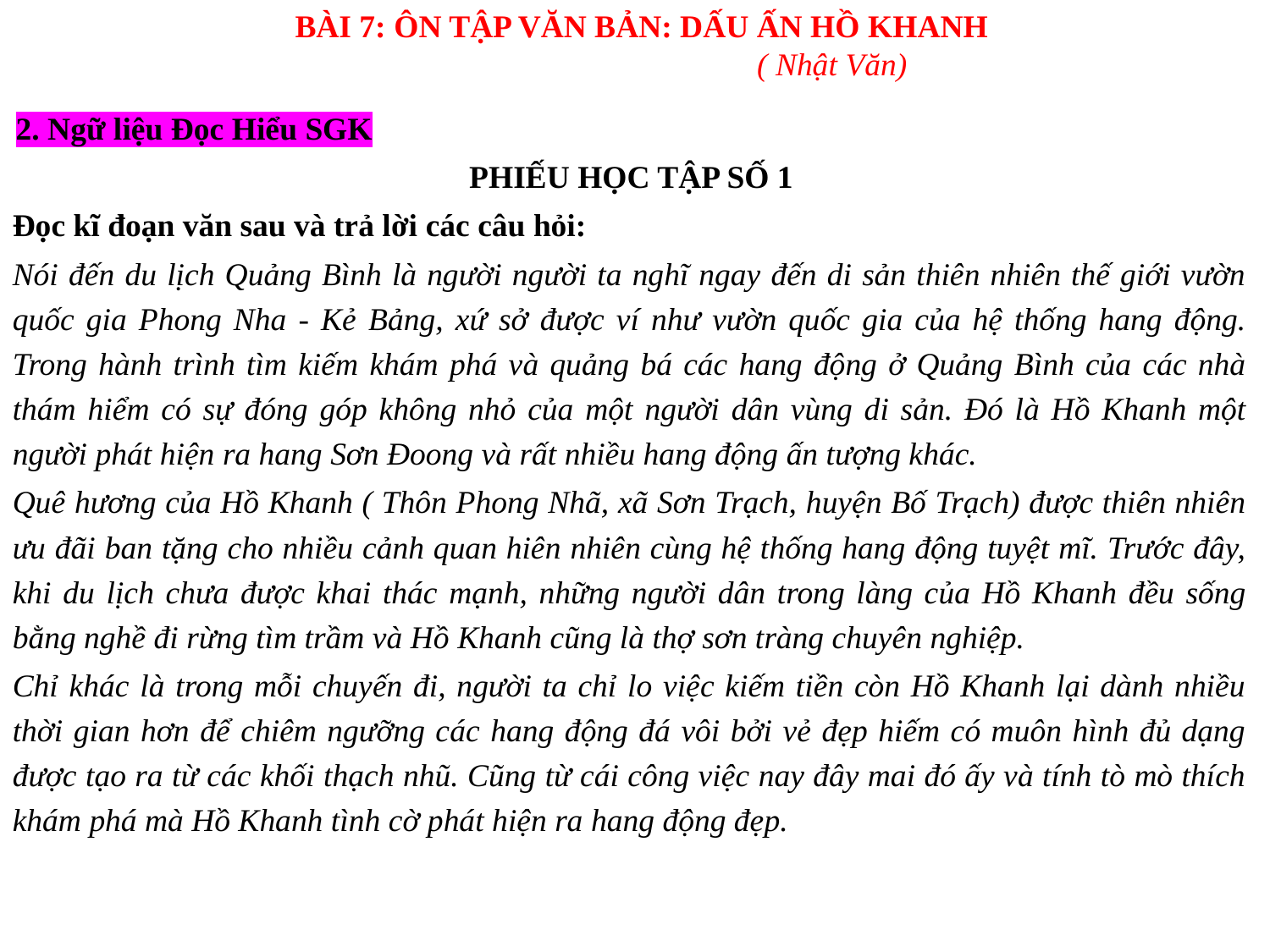

BÀI 7: ÔN TẬP VĂN BẢN: DẤU ẤN HỒ KHANH
( Nhật Văn)

2. Ngữ liệu Đọc Hiểu SGK
PHIẾU HỌC TẬP SỐ 1
Đọc kĩ đoạn văn sau và trả lời các câu hỏi:
Nói đến du lịch Quảng Bình là người người ta nghĩ ngay đến di sản thiên nhiên thế giới vườn quốc gia Phong Nha - Kẻ Bảng, xứ sở được ví như vườn quốc gia của hệ thống hang động. Trong hành trình tìm kiếm khám phá và quảng bá các hang động ở Quảng Bình của các nhà thám hiểm có sự đóng góp không nhỏ của một người dân vùng di sản. Đó là Hồ Khanh một người phát hiện ra hang Sơn Đoong và rất nhiều hang động ấn tượng khác.
Quê hương của Hồ Khanh ( Thôn Phong Nhã, xã Sơn Trạch, huyện Bố Trạch) được thiên nhiên ưu đãi ban tặng cho nhiều cảnh quan hiên nhiên cùng hệ thống hang động tuyệt mĩ. Trước đây, khi du lịch chưa được khai thác mạnh, những người dân trong làng của Hồ Khanh đều sống bằng nghề đi rừng tìm trầm và Hồ Khanh cũng là thợ sơn tràng chuyên nghiệp.
Chỉ khác là trong mỗi chuyến đi, người ta chỉ lo việc kiếm tiền còn Hồ Khanh lại dành nhiều thời gian hơn để chiêm ngưỡng các hang động đá vôi bởi vẻ đẹp hiếm có muôn hình đủ dạng được tạo ra từ các khối thạch nhũ. Cũng từ cái công việc nay đây mai đó ấy và tính tò mò thích khám phá mà Hồ Khanh tình cờ phát hiện ra hang động đẹp.